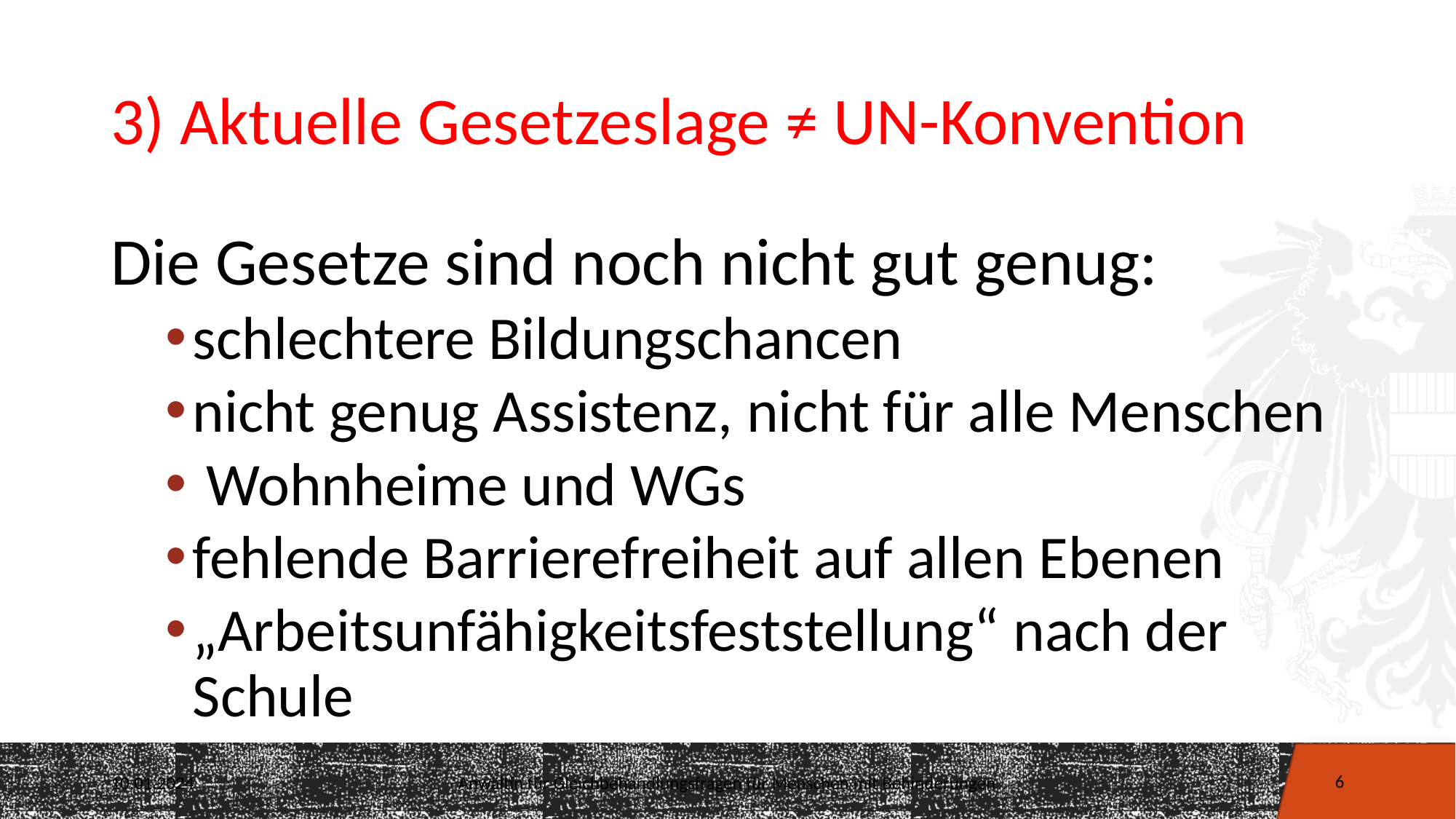

# 3) Aktuelle Gesetzeslage ≠ UN-Konvention
Die Gesetze sind noch nicht gut genug:
schlechtere Bildungschancen
nicht genug Assistenz, nicht für alle Menschen
 Wohnheime und WGs
fehlende Barrierefreiheit auf allen Ebenen
„Arbeitsunfähigkeitsfeststellung“ nach der Schule
10.01.2024
Anwältin für Gleichbehandlungsfragen für Menschen mit Behinderungen
6